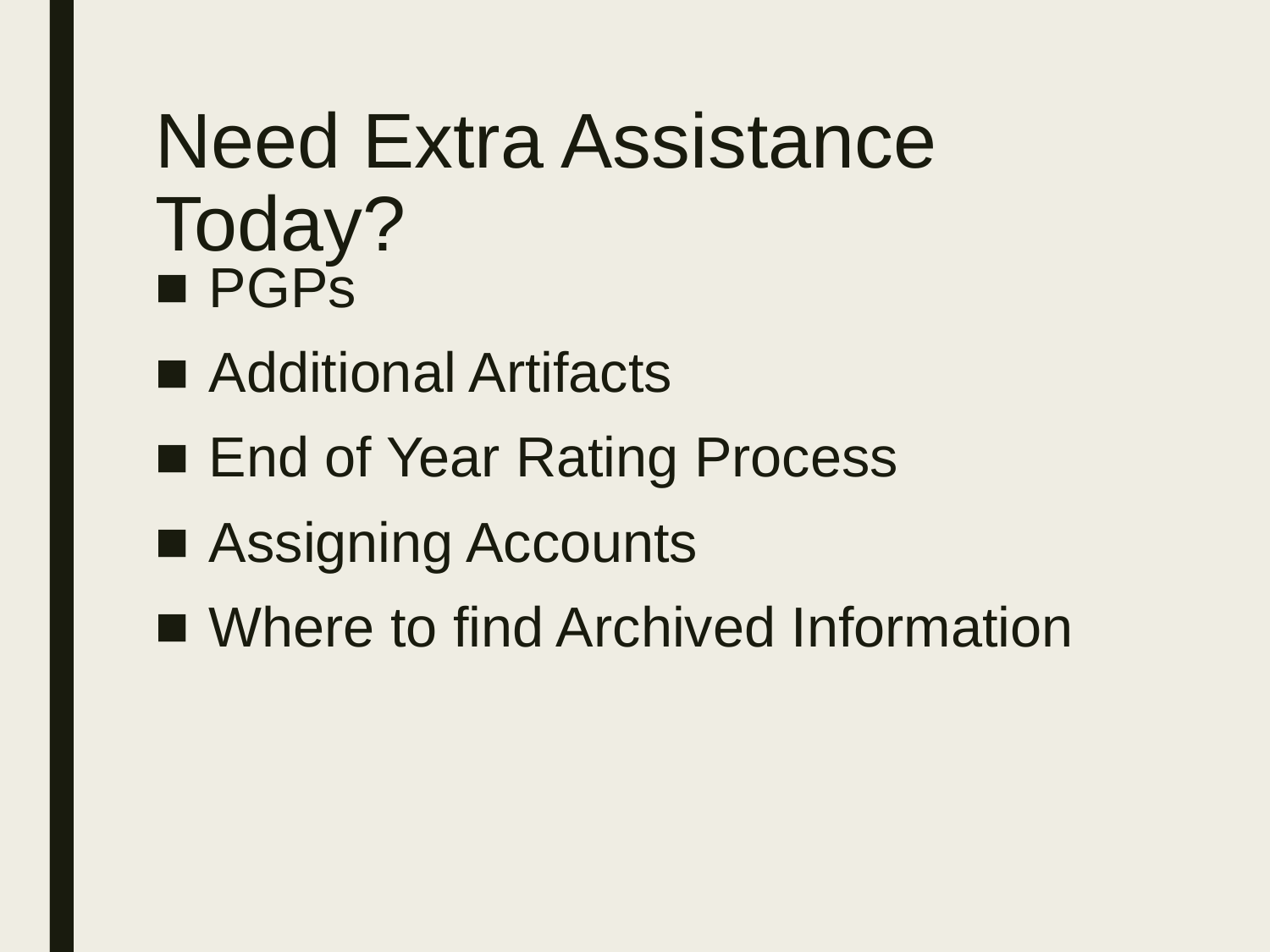

# Need Extra Assistance Today?
PGPs
Additional Artifacts
End of Year Rating Process
Assigning Accounts
Where to find Archived Information